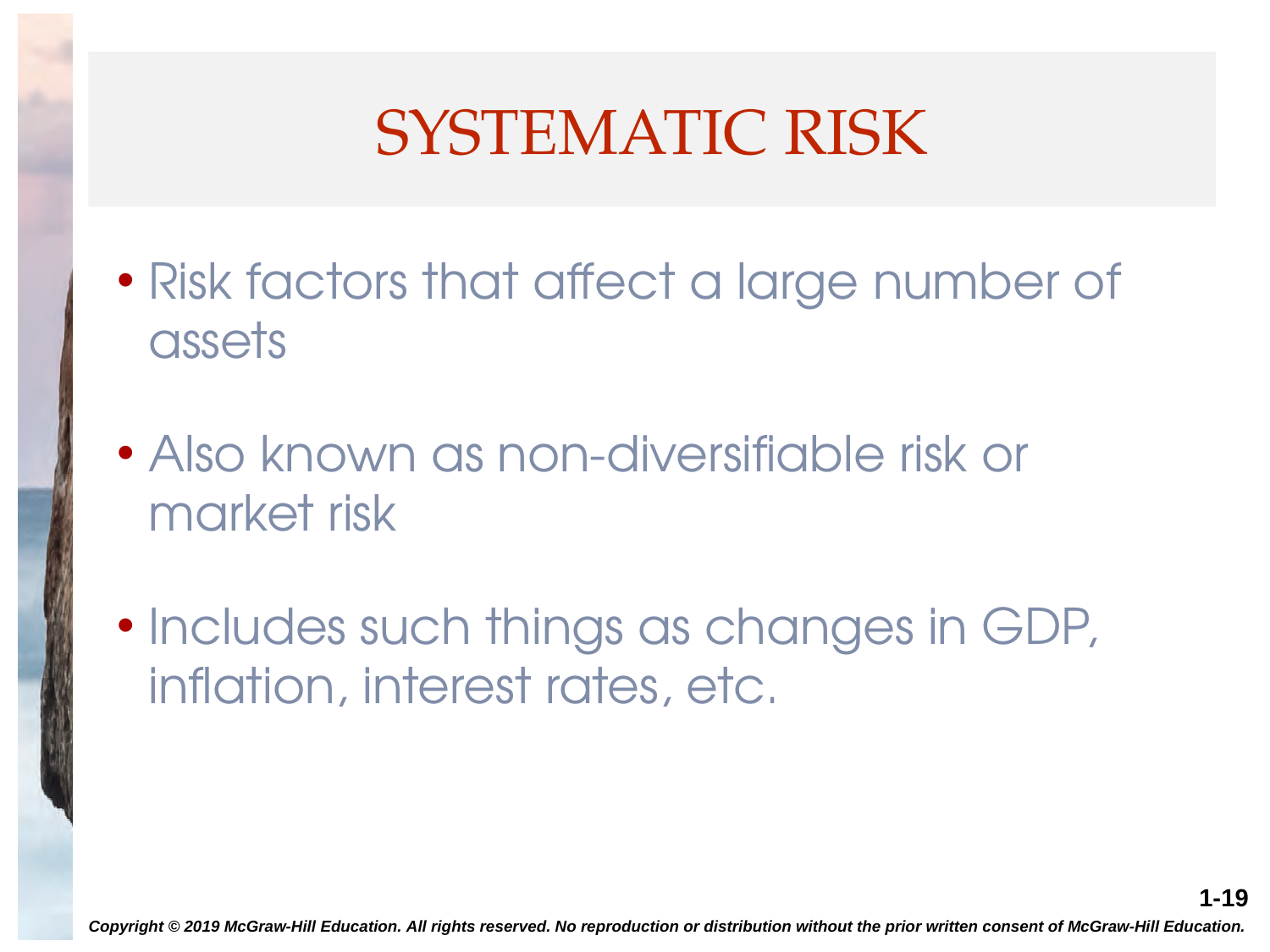

# Systematic Risk
Risk factors that affect a large number of assets

Also known as non-diversifiable risk or market risk

Includes such things as changes in GDP, inflation, interest rates, etc.
Copyright © 2019 McGraw-Hill Education. All rights reserved. No reproduction or distribution without the prior written consent of McGraw-Hill Education.